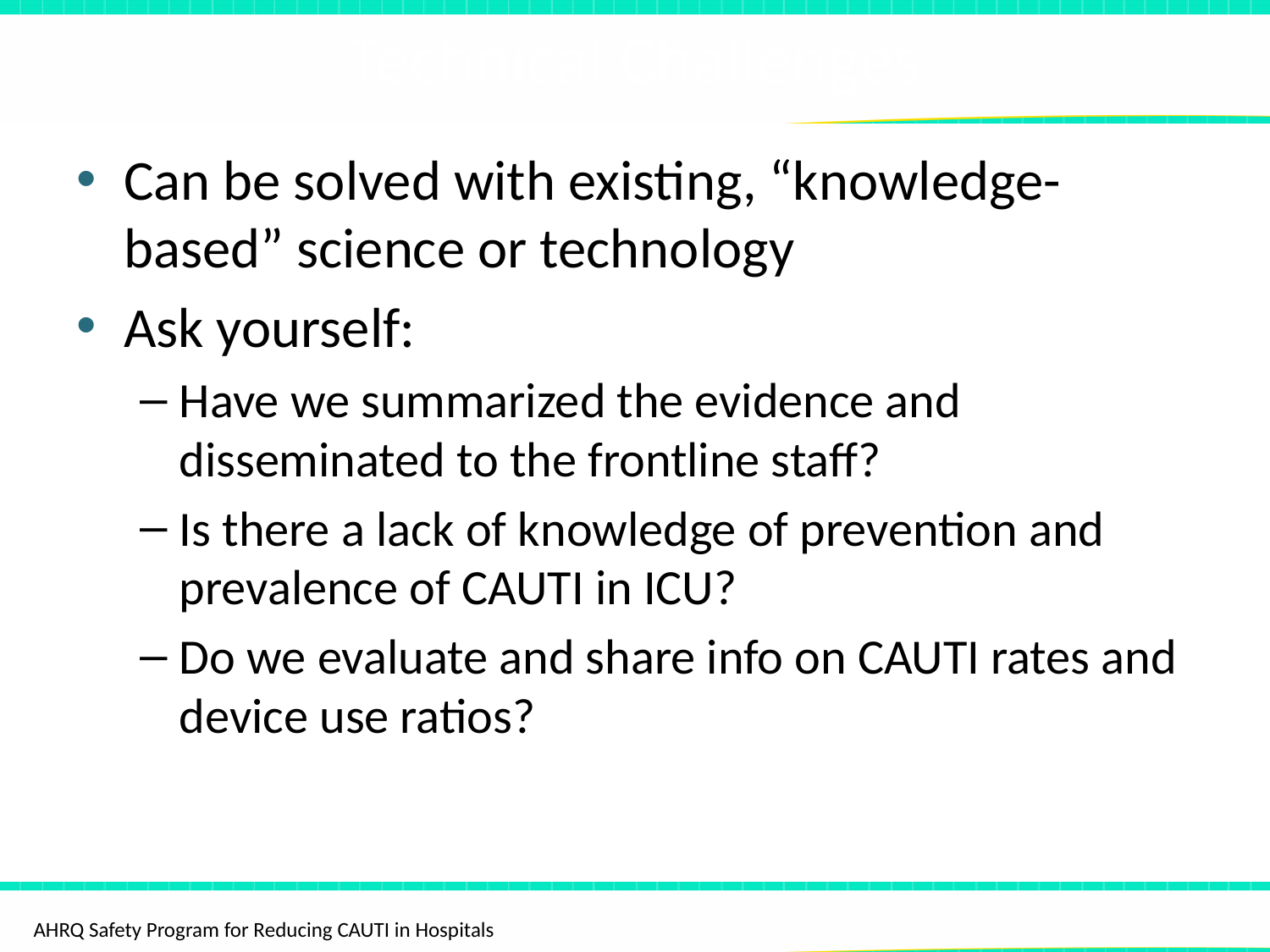

# Technical Challenges
Can be solved with existing, “knowledge-based” science or technology
Ask yourself:
Have we summarized the evidence and disseminated to the frontline staff?
Is there a lack of knowledge of prevention and prevalence of CAUTI in ICU?
Do we evaluate and share info on CAUTI rates and device use ratios?